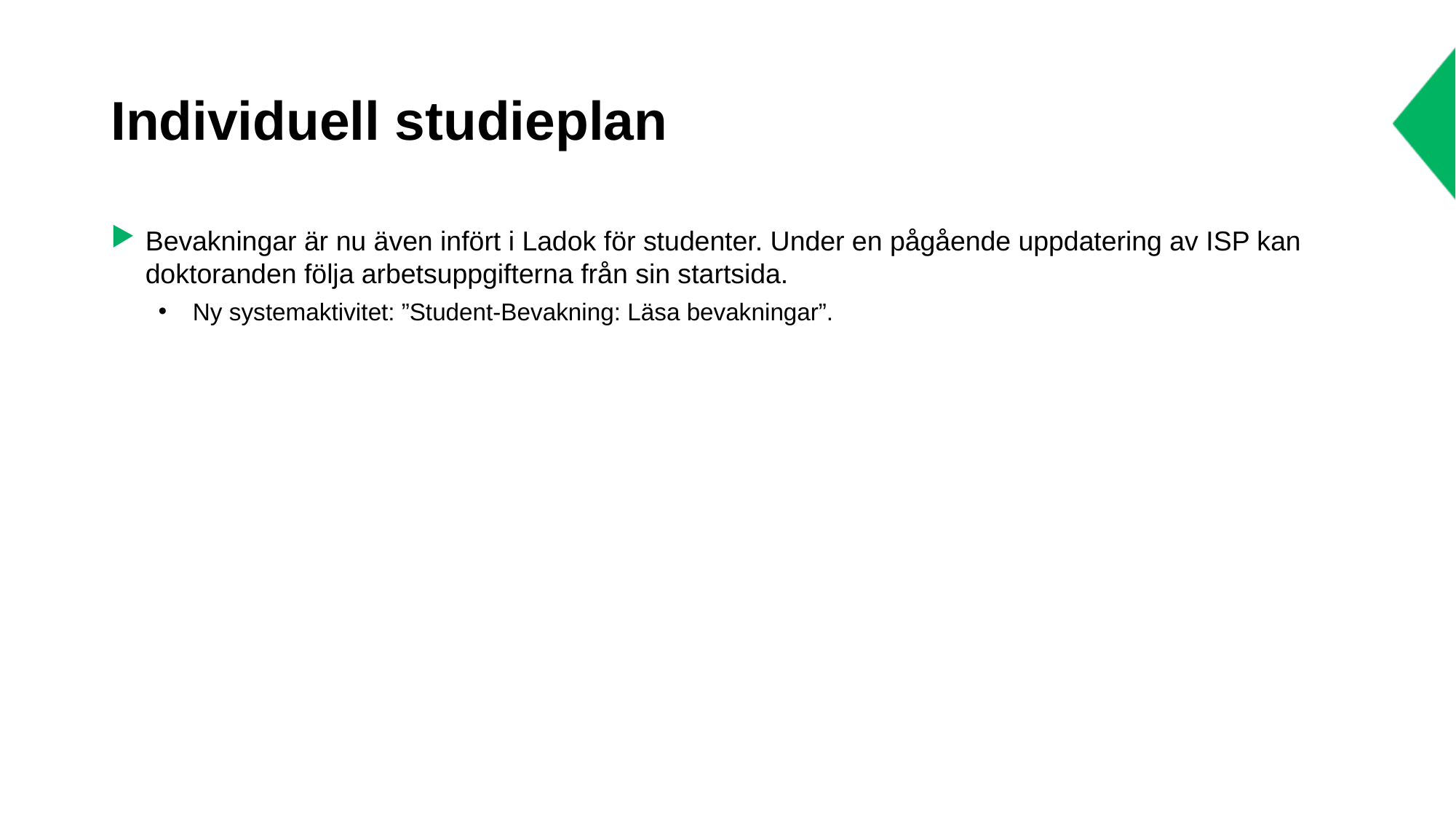

# Individuell studieplan
Bevakningar är nu även infört i Ladok för studenter. Under en pågående uppdatering av ISP kan doktoranden följa arbetsuppgifterna från sin startsida.
Ny systemaktivitet: ”Student-Bevakning: Läsa bevakningar”.